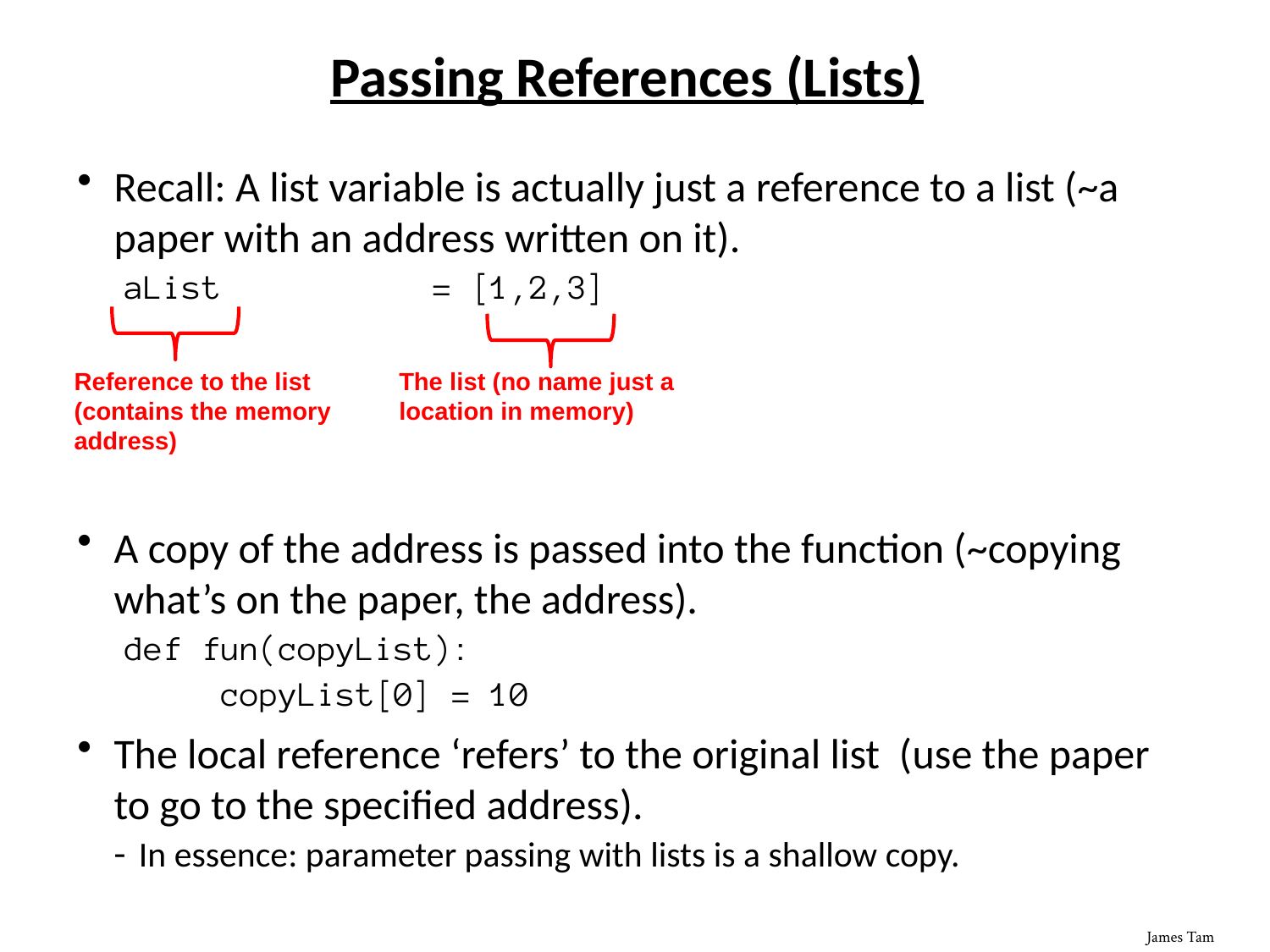

# Passing References (Lists)
Recall: A list variable is actually just a reference to a list (~a paper with an address written on it).
aList           = [1,2,3]

A copy of the address is passed into the function (~copying what’s on the paper, the address).
def fun(copyList):
     copyList[0] = 10
The local reference ‘refers’ to the original list  (use the paper to go to the specified address).
In essence: parameter passing with lists is a shallow copy.

Reference to the list (contains the memory address)
The list (no name just a location in memory)